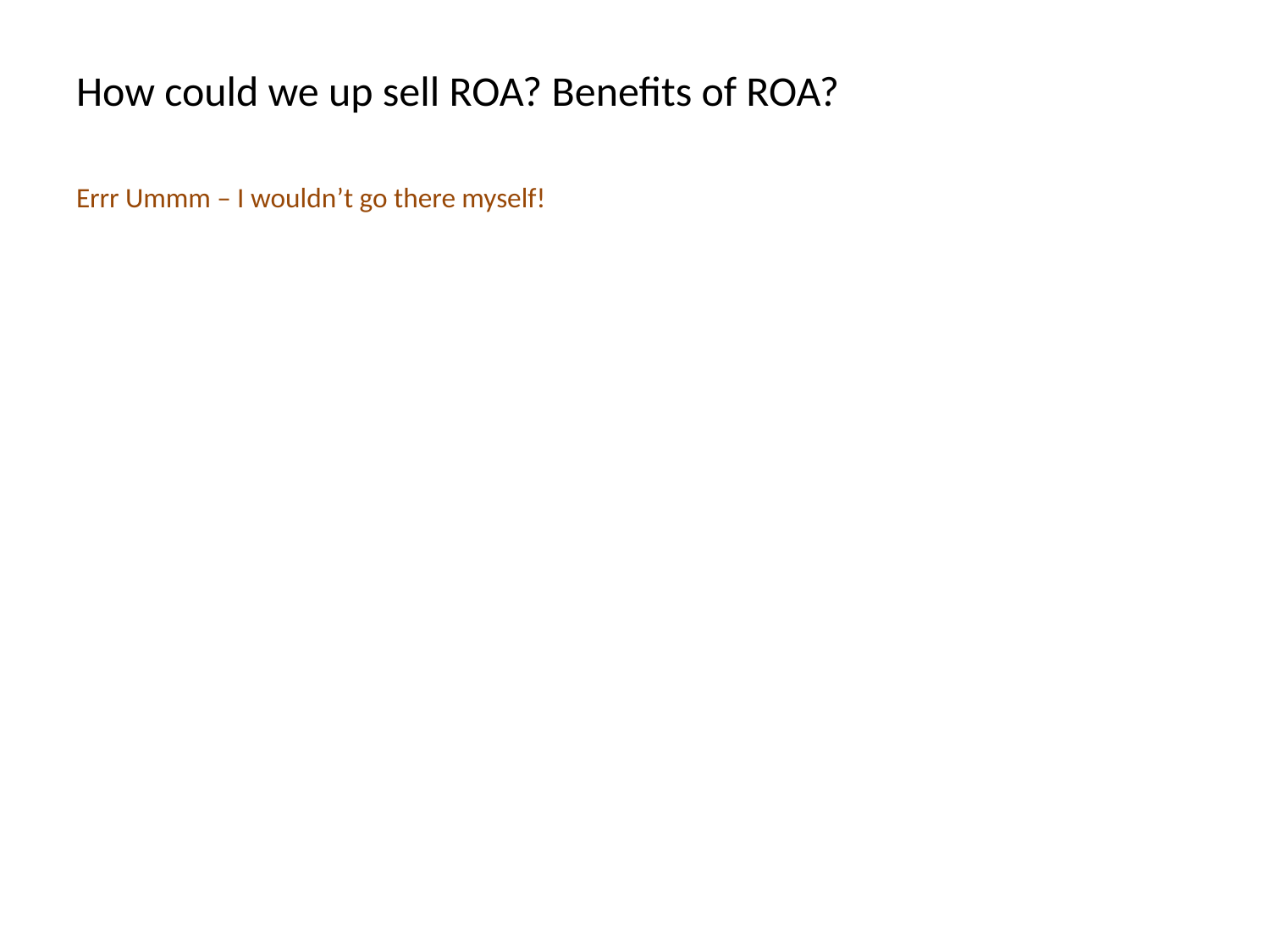

How could we up sell ROA? Benefits of ROA?

Errr Ummm – I wouldn’t go there myself!